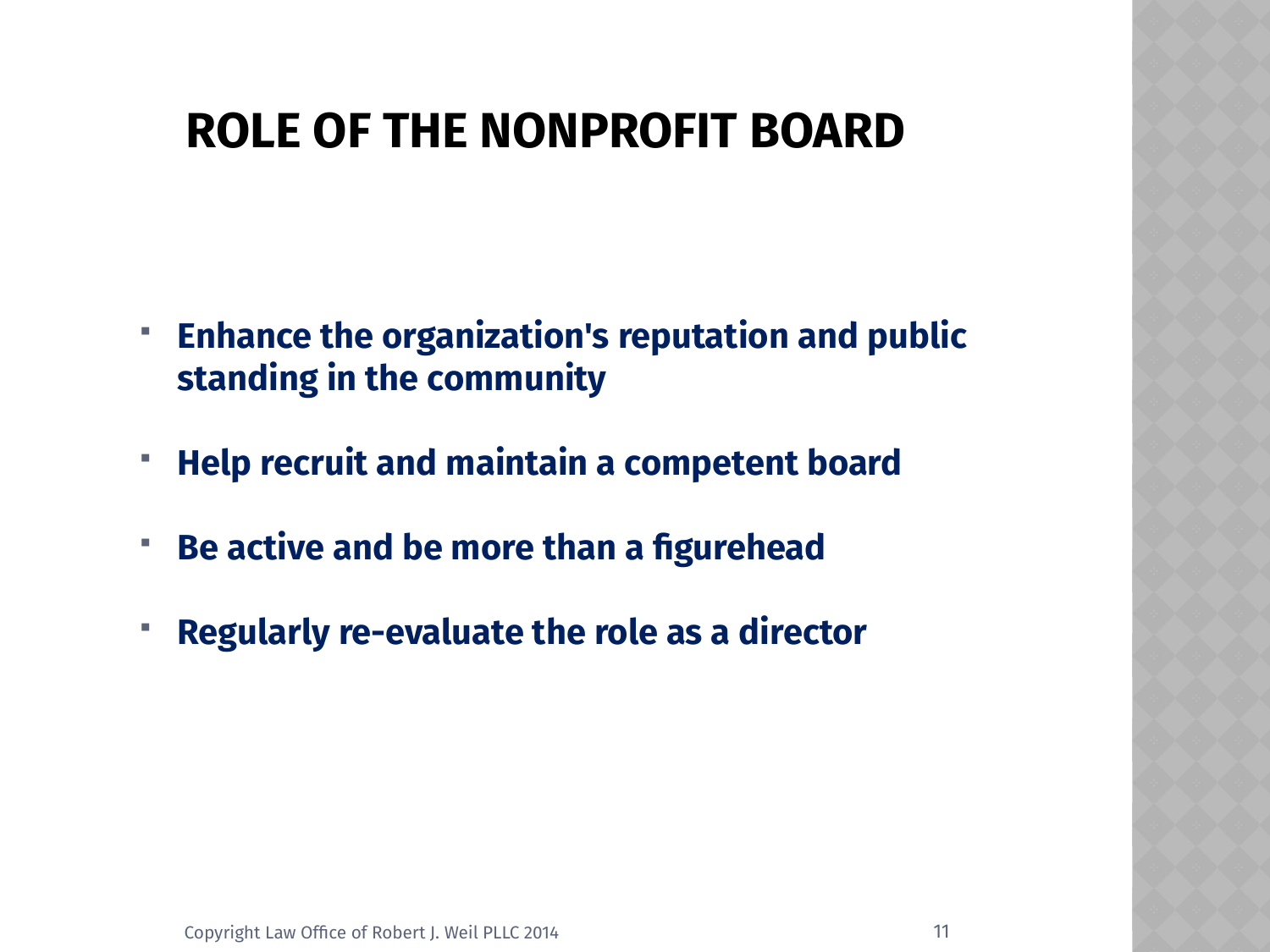

# Role of THE nonprofit Board
Enhance the organization's reputation and public standing in the community

Help recruit and maintain a competent board

Be active and be more than a figurehead

Regularly re-evaluate the role as a director
11
Copyright Law Office of Robert J. Weil PLLC 2014